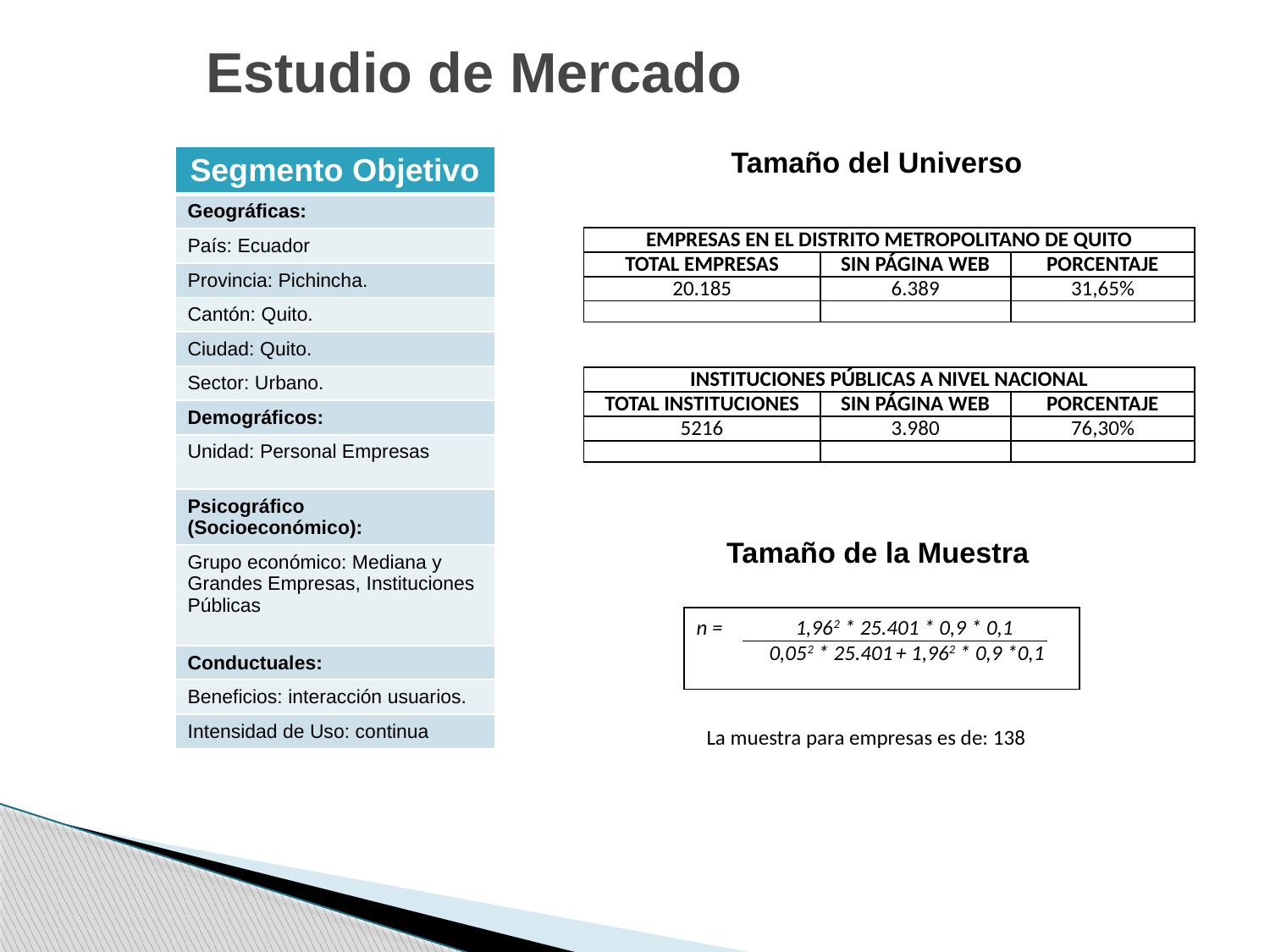

# Estudio de Mercado
Tamaño del Universo
| Segmento Objetivo |
| --- |
| Geográficas: |
| País: Ecuador |
| Provincia: Pichincha. |
| Cantón: Quito. |
| Ciudad: Quito. |
| Sector: Urbano. |
| Demográficos: |
| Unidad: Personal Empresas |
| Psicográfico (Socioeconómico): |
| Grupo económico: Mediana y Grandes Empresas, Instituciones Públicas |
| Conductuales: |
| Beneficios: interacción usuarios. |
| Intensidad de Uso: continua |
| EMPRESAS EN EL DISTRITO METROPOLITANO DE QUITO |  |  |
| --- | --- | --- |
| TOTAL EMPRESAS | SIN PÁGINA WEB | PORCENTAJE |
| 20.185 | 6.389 | 31,65% |
|  |  |  |
| INSTITUCIONES PÚBLICAS A NIVEL NACIONAL |  |  |
| --- | --- | --- |
| TOTAL INSTITUCIONES | SIN PÁGINA WEB | PORCENTAJE |
| 5216 | 3.980 | 76,30% |
|  |  |  |
Tamaño de la Muestra
n =               1,962 * 25.401 * 0,9 * 0,1
               0,052 * 25.401 + 1,962 * 0,9 *0,1

La muestra para empresas es de: 138